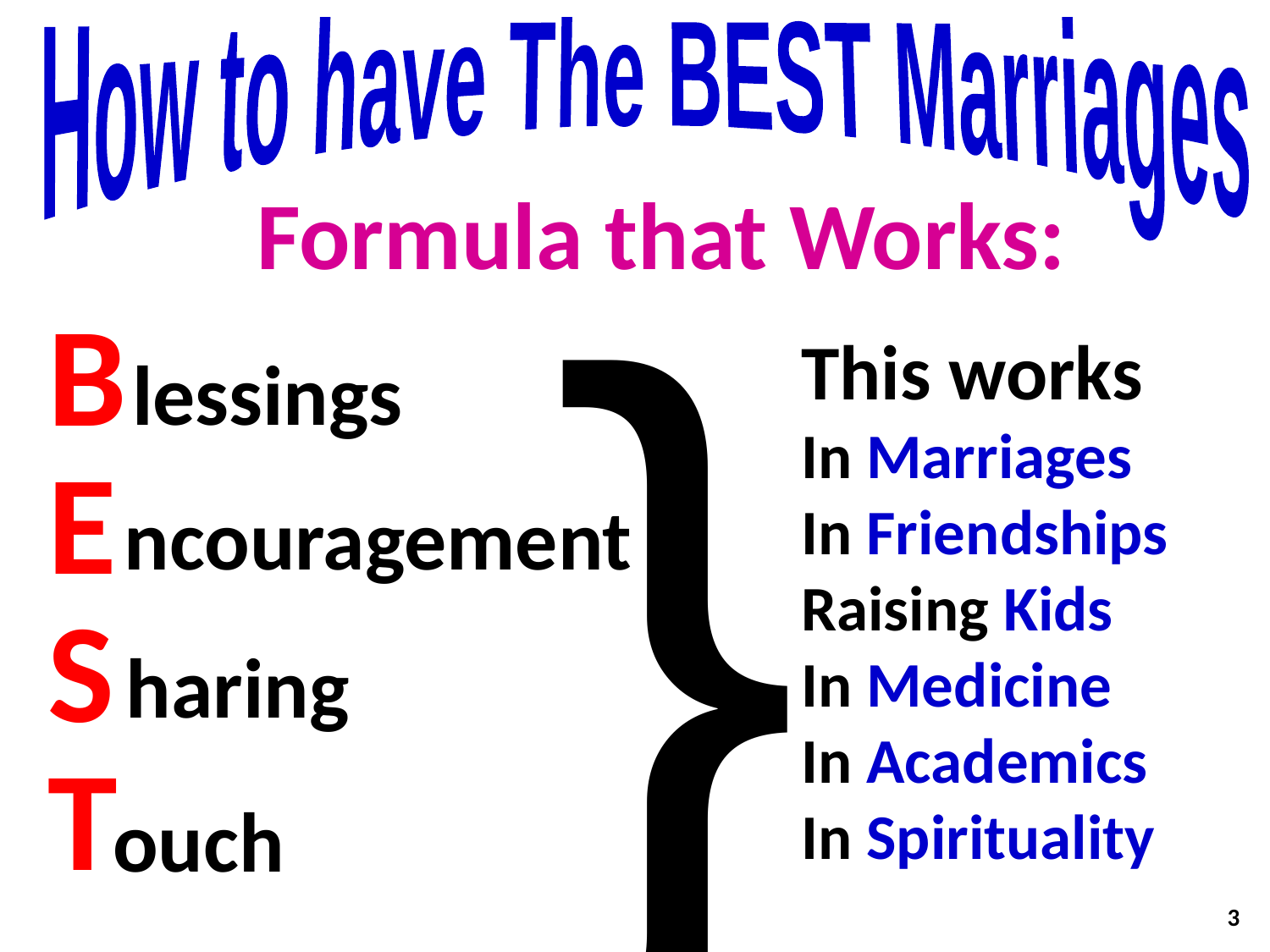

How to have The BEST Marriages
}
Formula that Works:
B
This works
In Marriages
In Friendships
Raising Kids
In Medicine
In Academics
In Spirituality
lessings
E
ncouragement
S
haring
T
ouch
3